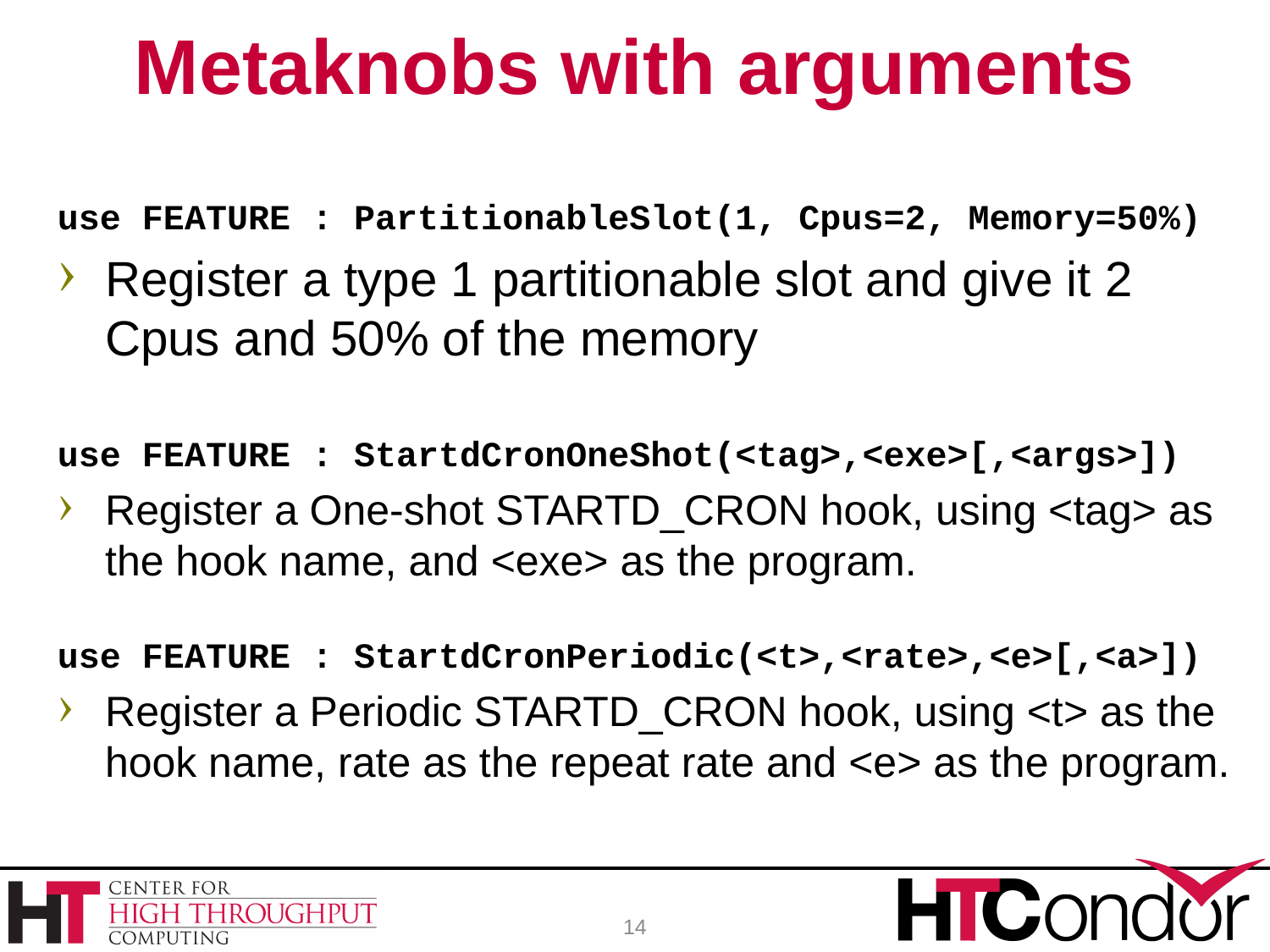

# Metaknobs with arguments
use FEATURE : PartitionableSlot(1, Cpus=2, Memory=50%)
Register a type 1 partitionable slot and give it 2 Cpus and 50% of the memory
use FEATURE : StartdCronOneShot(<tag>,<exe>[,<args>])
Register a One-shot STARTD_CRON hook, using <tag> as the hook name, and <exe> as the program.
use FEATURE : StartdCronPeriodic(<t>,<rate>,<e>[,<a>])
Register a Periodic STARTD_CRON hook, using <t> as the hook name, rate as the repeat rate and <e> as the program.

14